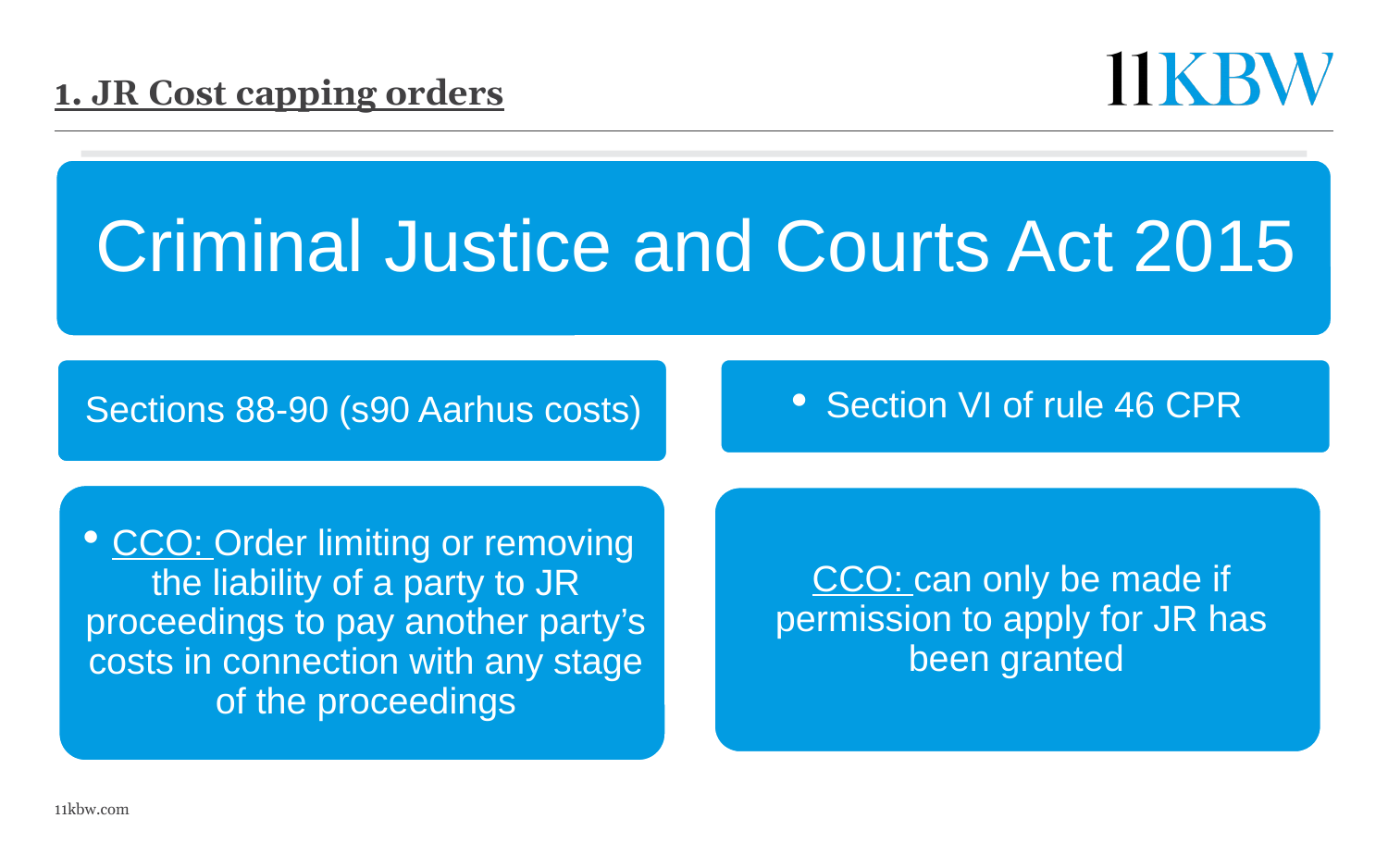

20
# 1. JR Cost capping orders
Criminal Justice and Courts Act 2015
Sections 88-90 (s90 Aarhus costs)
CCO: Order limiting or removing the liability of a party to JR proceedings to pay another party’s costs in connection with any stage of the proceedings
Section VI of rule 46 CPR
CCO: can only be made if permission to apply for JR has been granted
11kbw.com